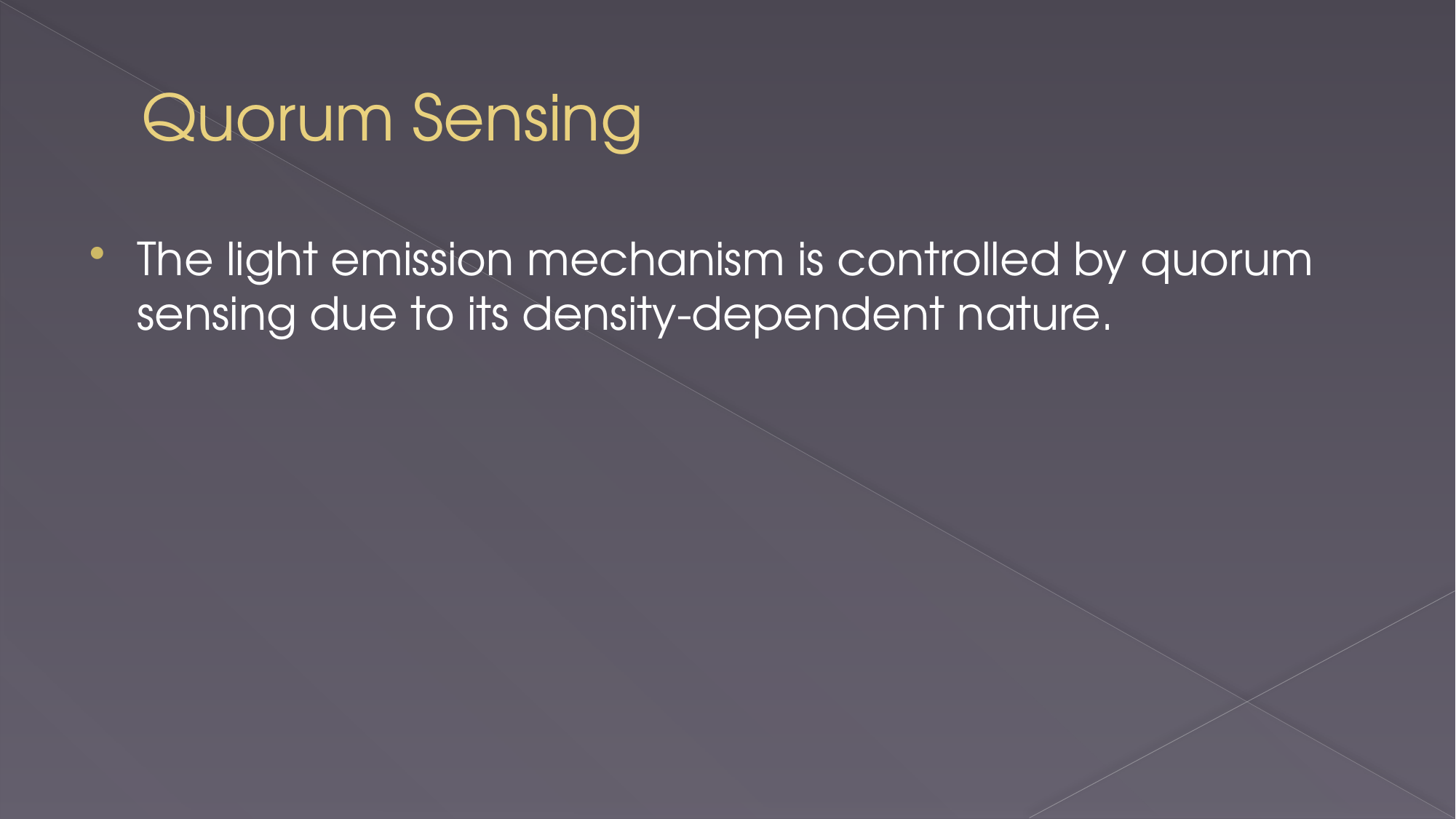

# Quorum Sensing
The light emission mechanism is controlled by quorum sensing due to its density-dependent nature.